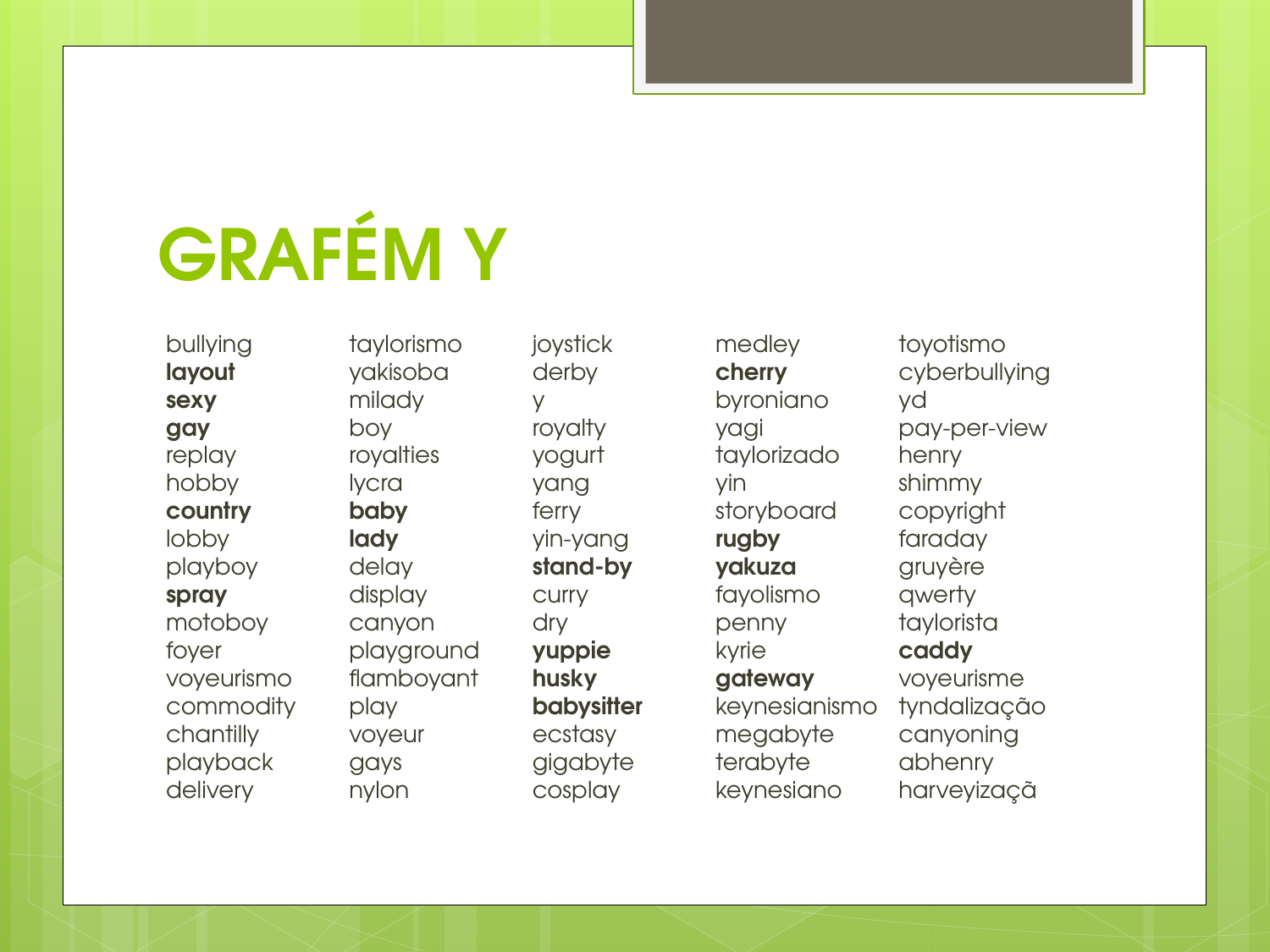

# GRAFÉM Y
bullying
layout
sexy
gay
replay
hobby
country
lobby
playboy
spray
motoboy
foyer
voyeurismo
commodity
chantilly
playback
delivery
taylorismo
yakisoba
milady
boy
royalties
lycra
baby
lady
delay
display
canyon
playground
flamboyant
play
voyeur
gays
nylon
joystick
derby
y
royalty
yogurt
yang
ferry
yin-yang
stand-by
curry
dry
yuppie
husky
babysitter
ecstasy
gigabyte
cosplay
medley
cherry
byroniano
yagi
taylorizado
yin
storyboard
rugby
yakuza
fayolismo
penny
kyrie
gateway
keynesianismo
megabyte
terabyte
keynesiano
toyotismo
cyberbullying
yd
pay-per-view
henry
shimmy
copyright
faraday
gruyère
qwerty
taylorista
caddy
voyeurisme
tyndalização
canyoning
abhenry
harveyizaçã